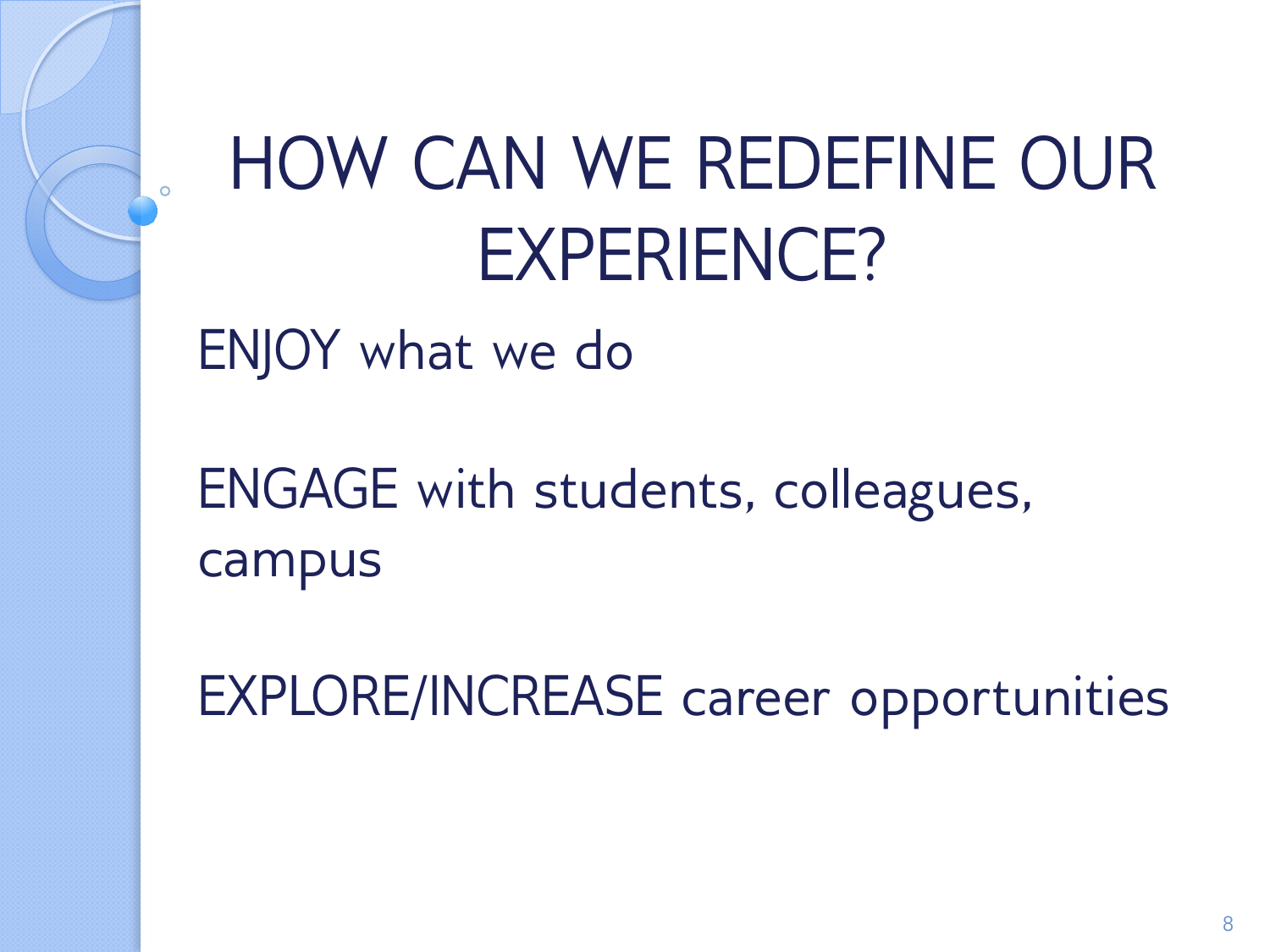

HOW CAN WE REDEFINE OUR EXPERIENCE?
# ENJOY what we do

ENGAGE with students, colleagues, campus

EXPLORE/INCREASE career opportunities
8